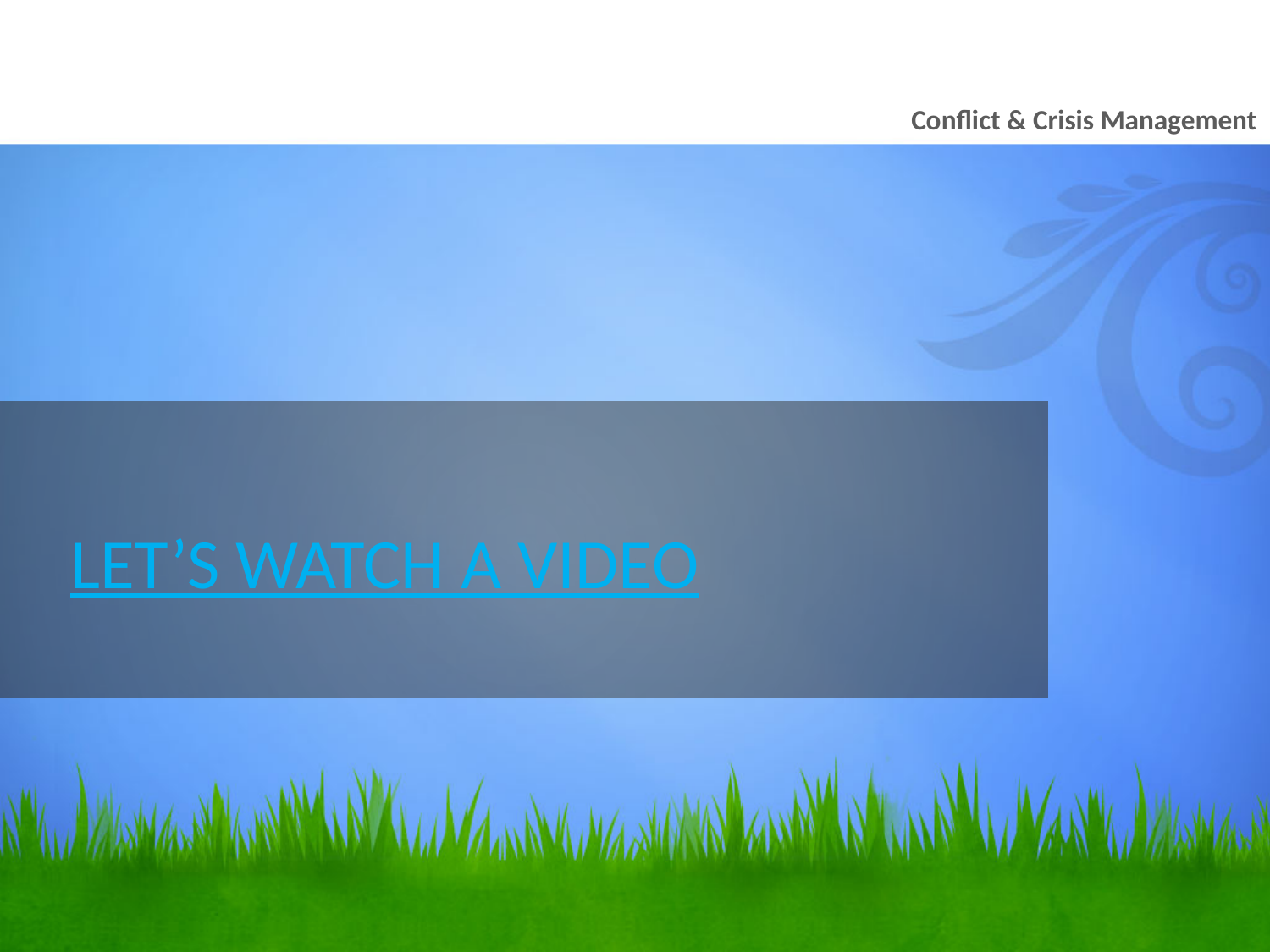

Conflict & Crisis Management
# LET’S WATCH A VIDEO